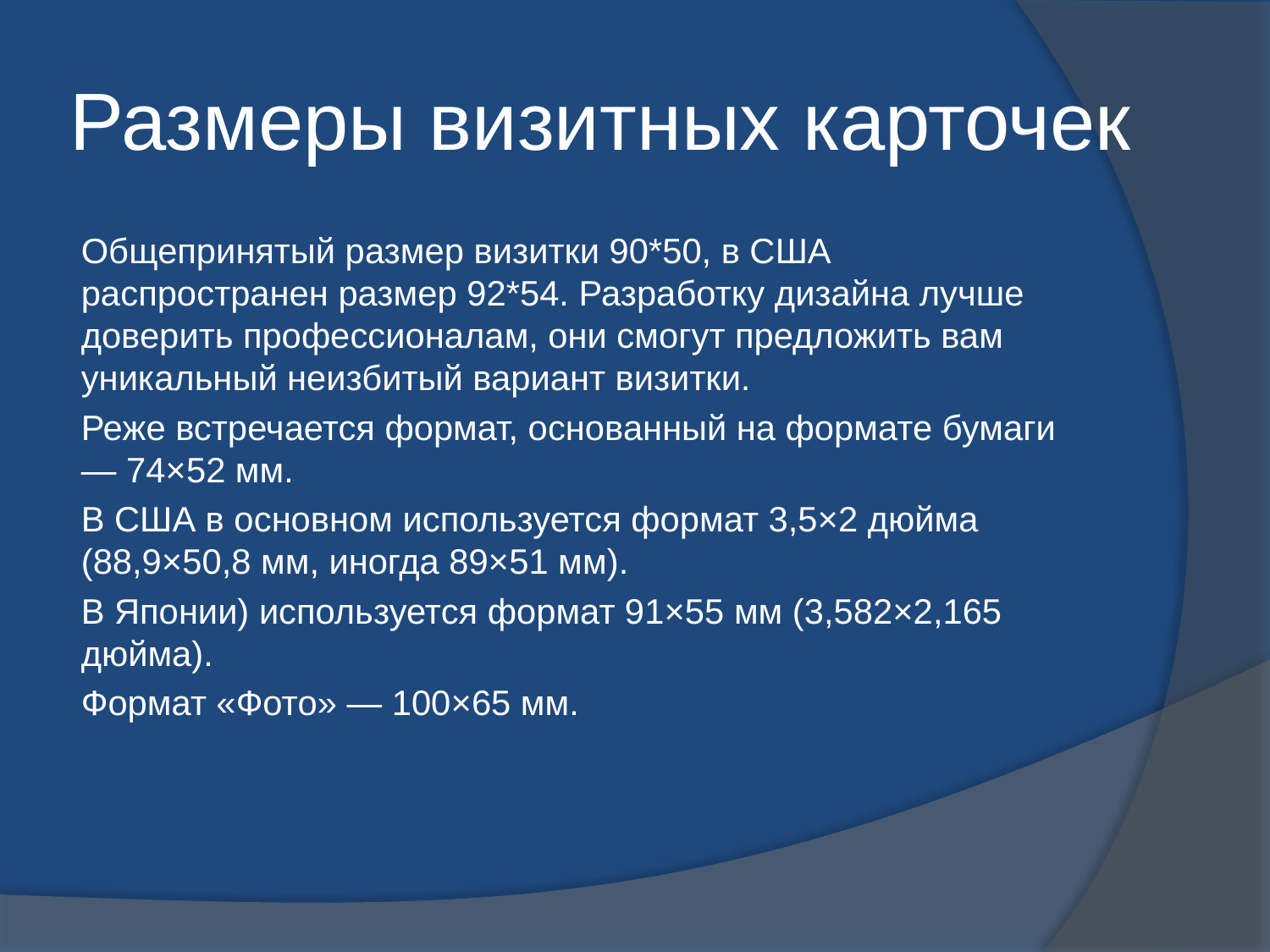

# Размеры визитных карточек
Общепринятый размер визитки 90*50, в США распространен размер 92*54. Разработку дизайна лучше доверить профессионалам, они смогут предложить вам уникальный неизбитый вариант визитки.
Реже встречается формат, основанный на формате бумаги— 74×52 мм.
В США в основном используется формат 3,5×2 дюйма (88,9×50,8 мм, иногда 89×51 мм).
В Японии) используется формат 91×55 мм (3,582×2,165 дюйма).
Формат «Фото» — 100×65 мм.